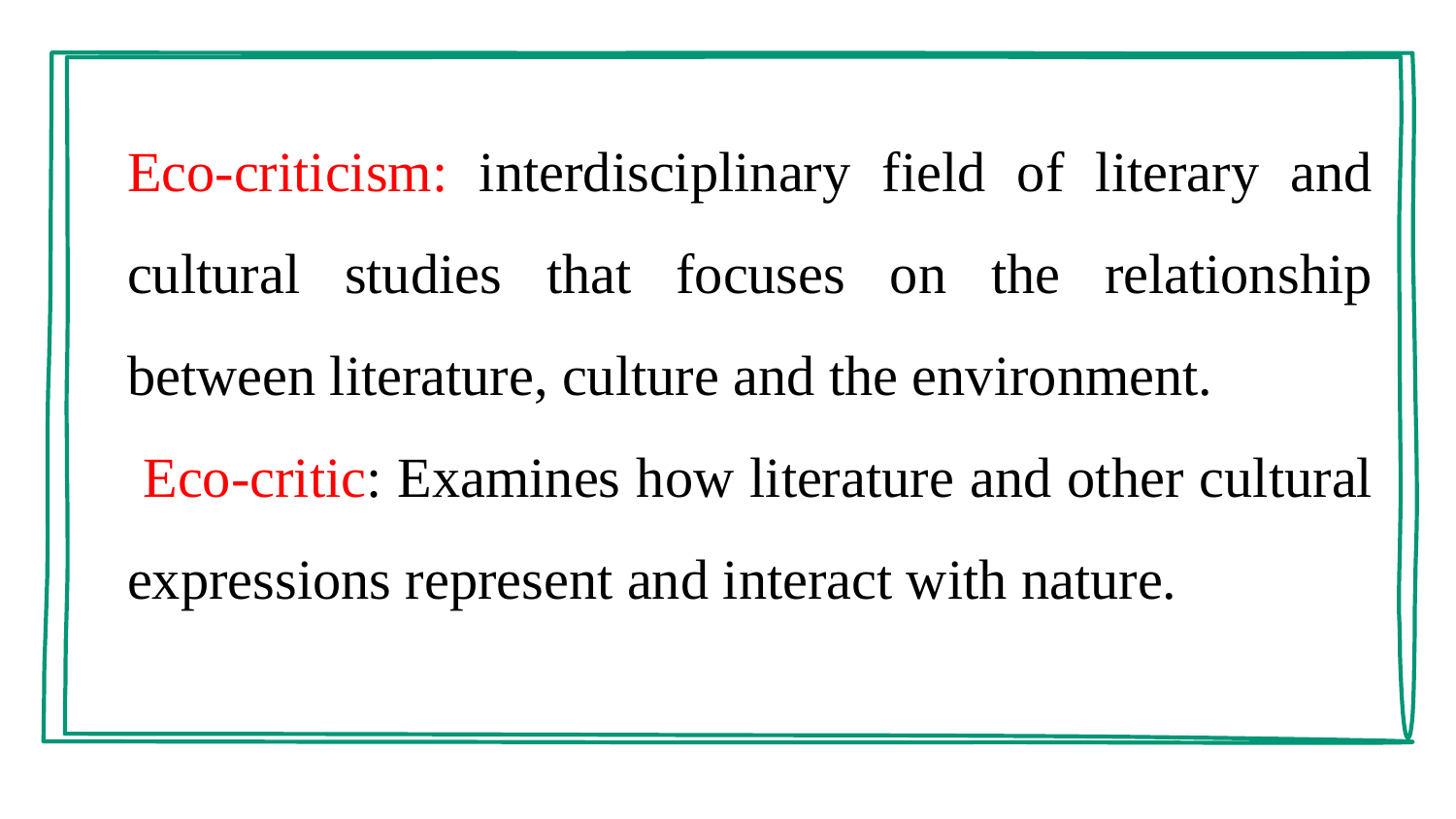

#

Eco-criticism: interdisciplinary field of literary and cultural studies that focuses on the relationship between literature, culture and the environment.
 Eco-critic: Examines how literature and other cultural expressions represent and interact with nature.